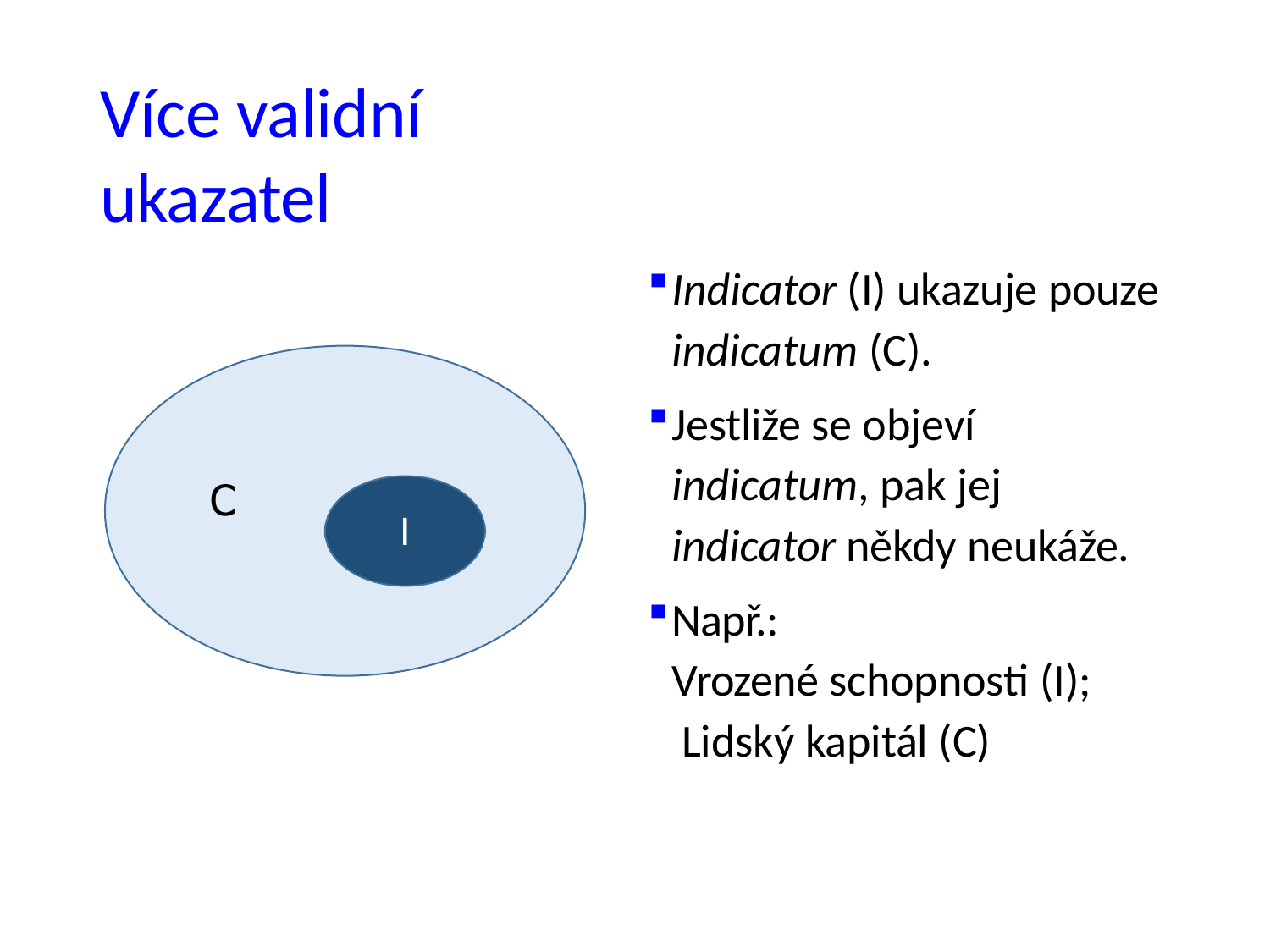

# Více validní ukazatel
Indicator (I) ukazuje pouze
indicatum (C).
Jestliže se objeví  indicatum, pak jej  indicator někdy neukáže.
Např.:
Vrozené schopnosti (I);  Lidský kapitál (C)

C

I